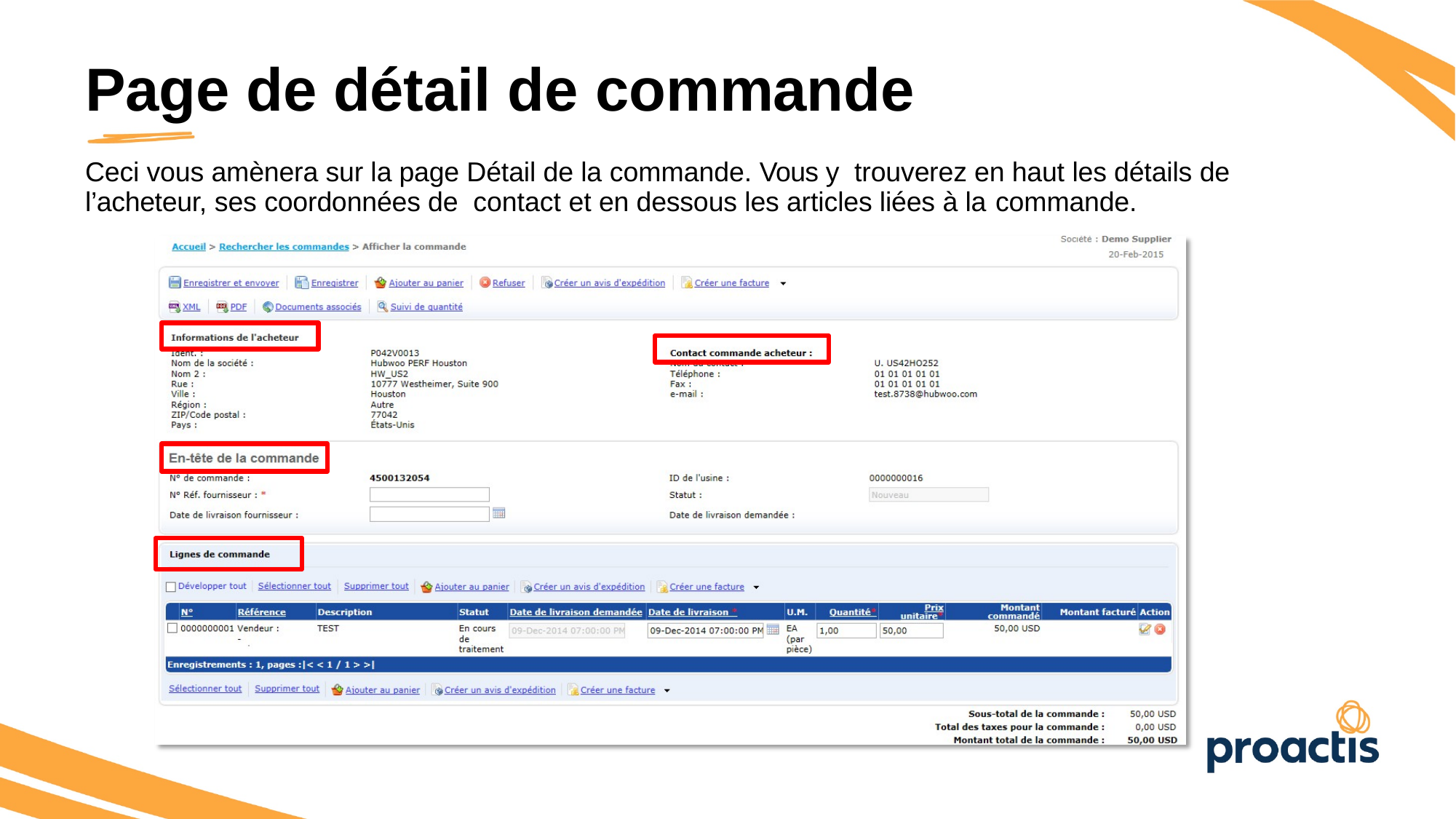

Page de détail de commande
Ceci vous amènera sur la page Détail de la commande. Vous y  trouverez en haut les détails de l’acheteur, ses coordonnées de  contact et en dessous les articles liées à la commande.